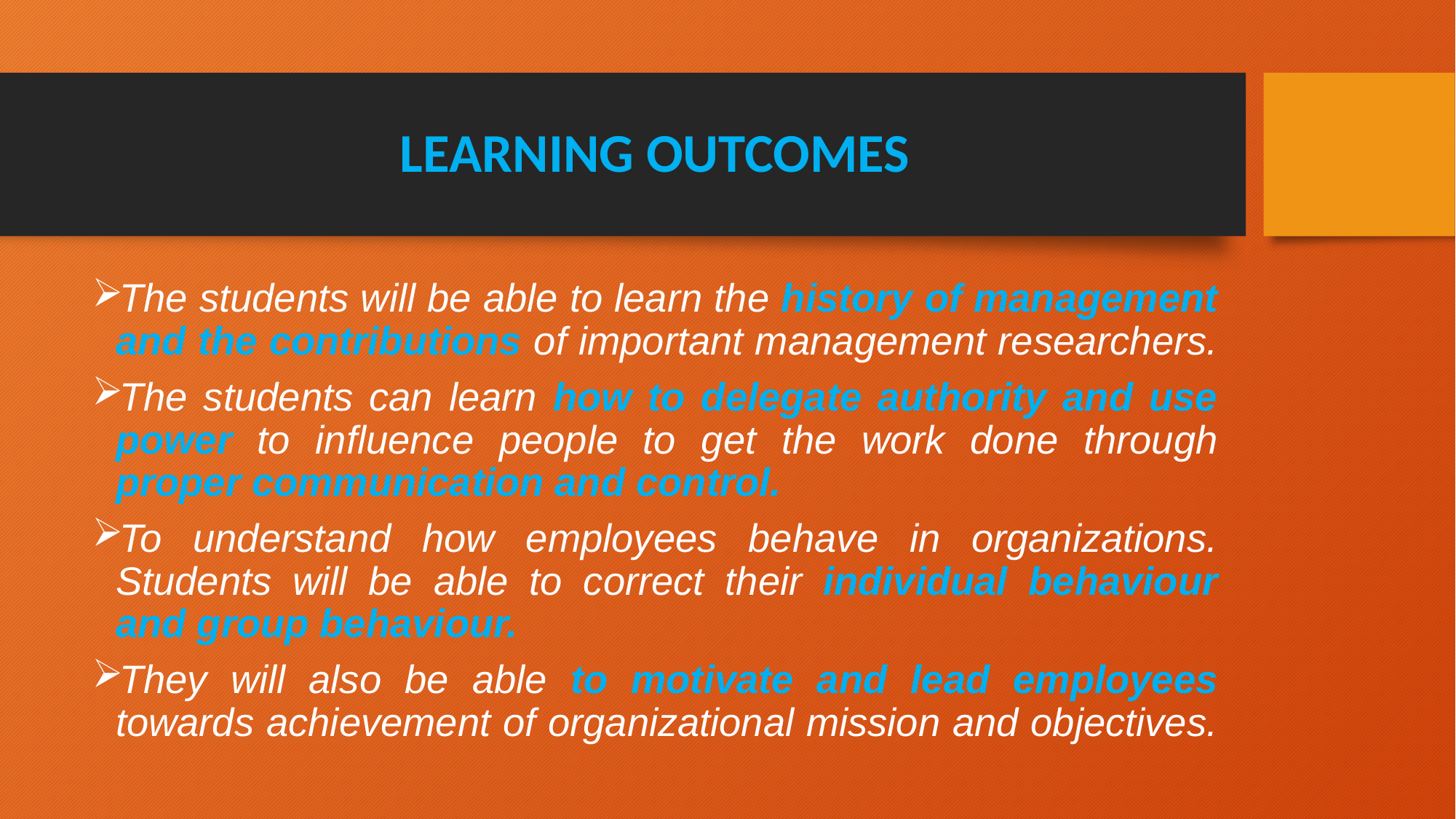

# LEARNING OUTCOMES

The students will be able to learn the history of management and the contributions of important management researchers.
The students can learn how to delegate authority and use power to influence people to get the work done through proper communication and control.
To understand how employees behave in organizations. Students will be able to correct their individual behaviour and group behaviour.
They will also be able to motivate and lead employees towards achievement of organizational mission and objectives.